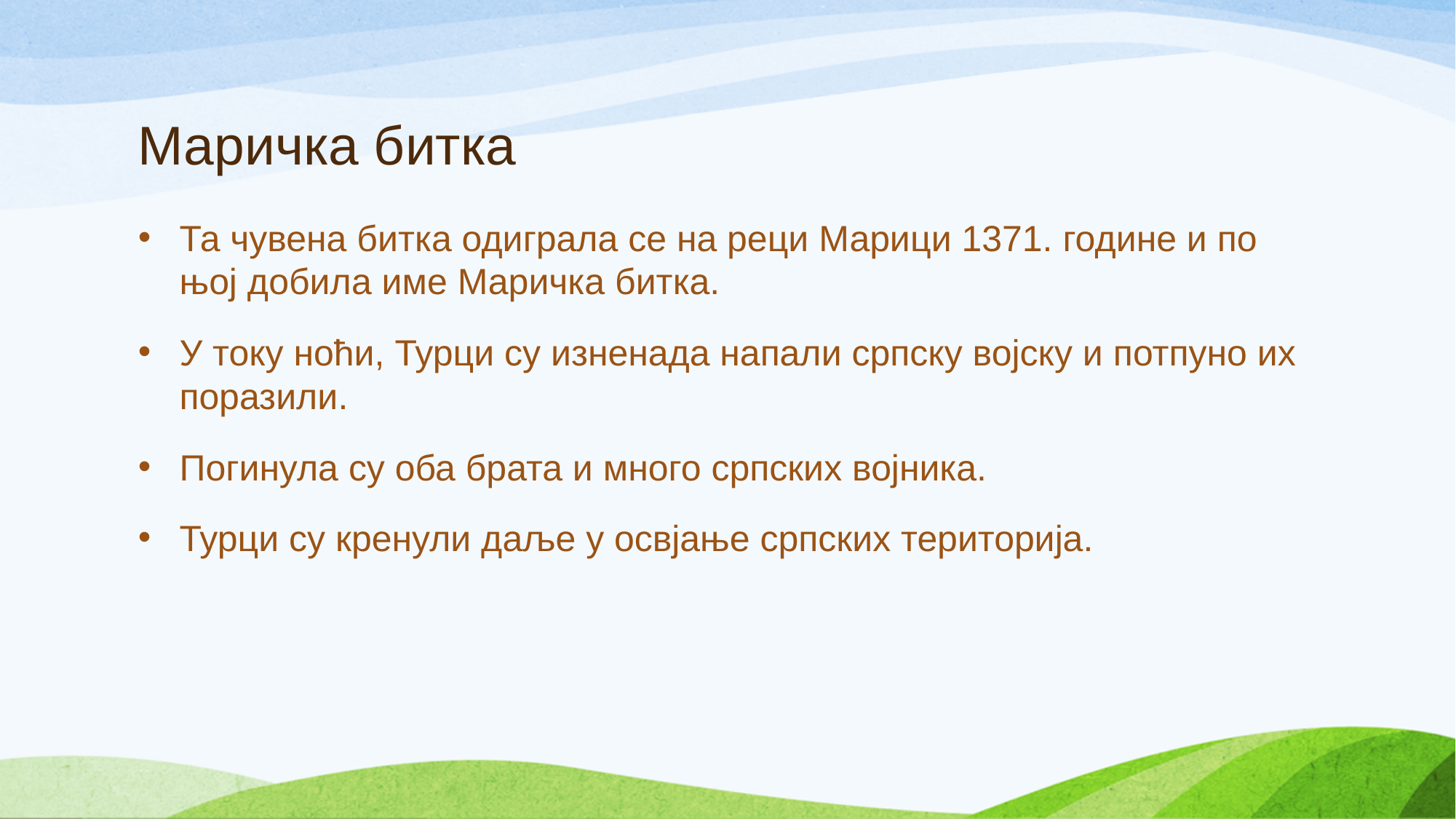

# Маричка битка
Та чувена битка одиграла се на реци Марици 1371. године и по њој добила име Маричка битка.
У току ноћи, Турци су изненада напали српску војску и потпуно их поразили.
Погинула су оба брата и много српских војника.
Турци су кренули даље у освјање српских територија.